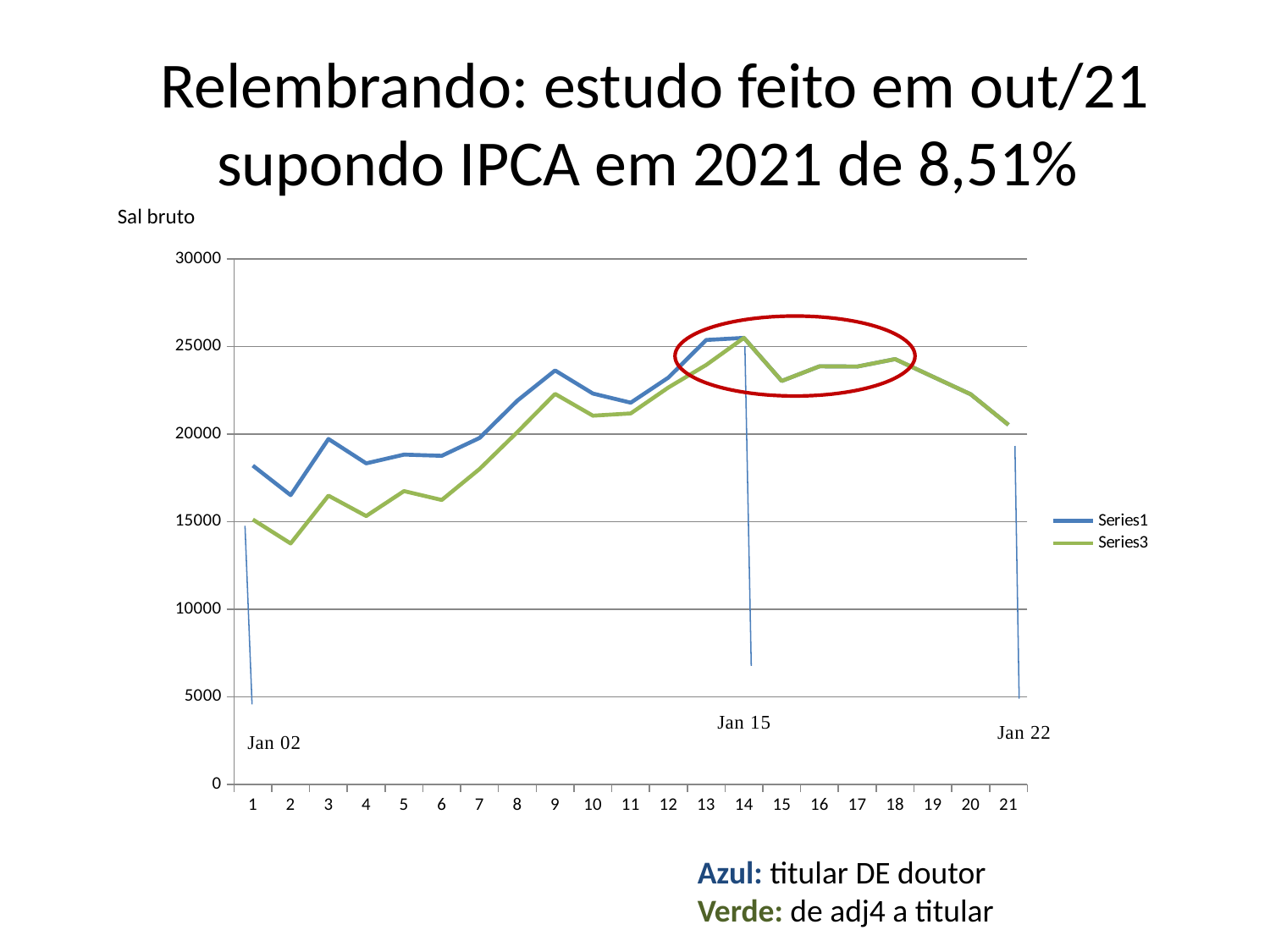

# Relembrando: estudo feito em out/21 supondo IPCA em 2021 de 8,51%
Sal bruto

### Chart

| Category |  |  |  |
|---|---|---|---|
Azul: titular DE doutor
Verde: de adj4 a titular